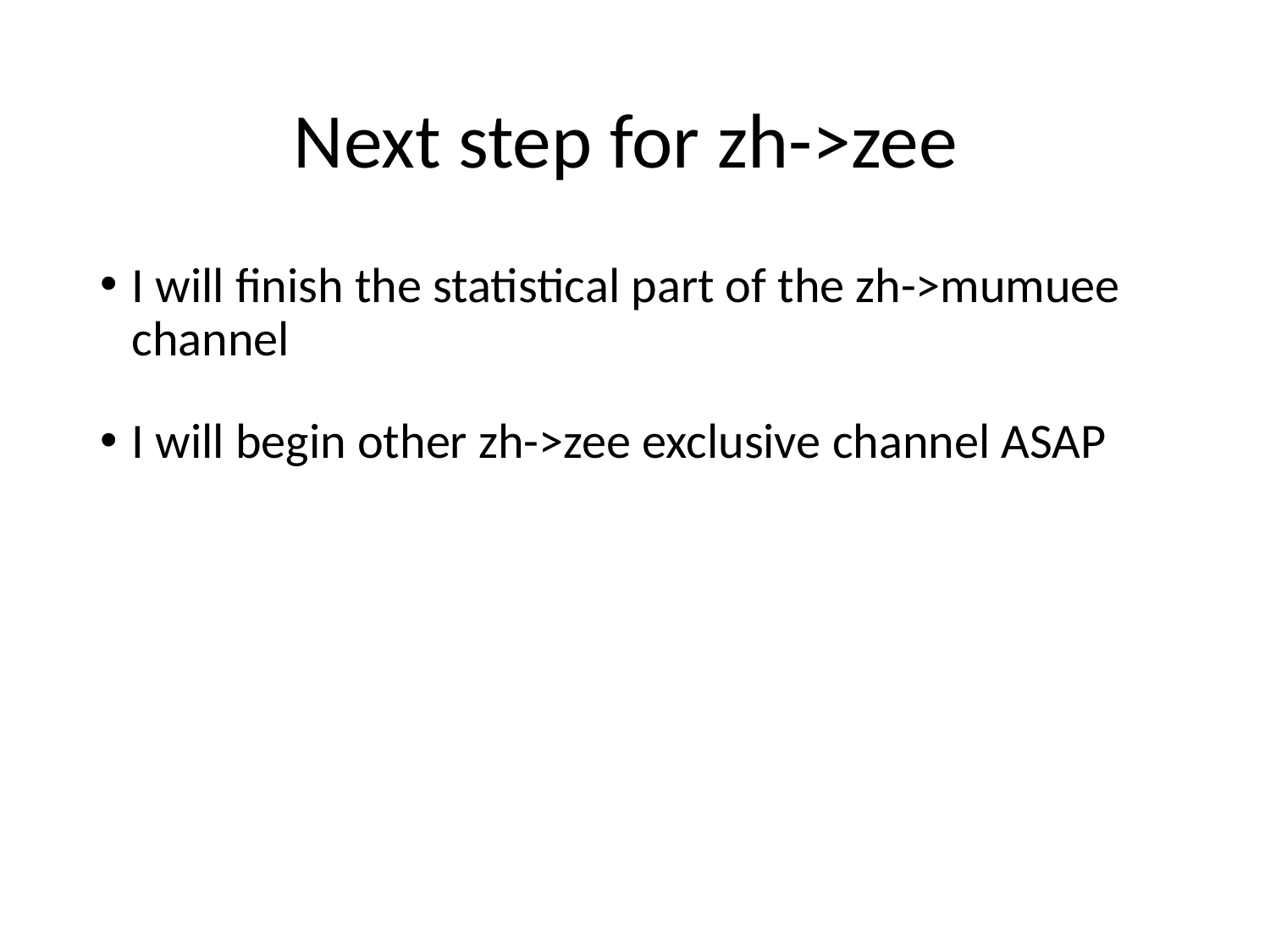

# Next step for zh->zee
I will finish the statistical part of the zh->mumuee channel

I will begin other zh->zee exclusive channel ASAP